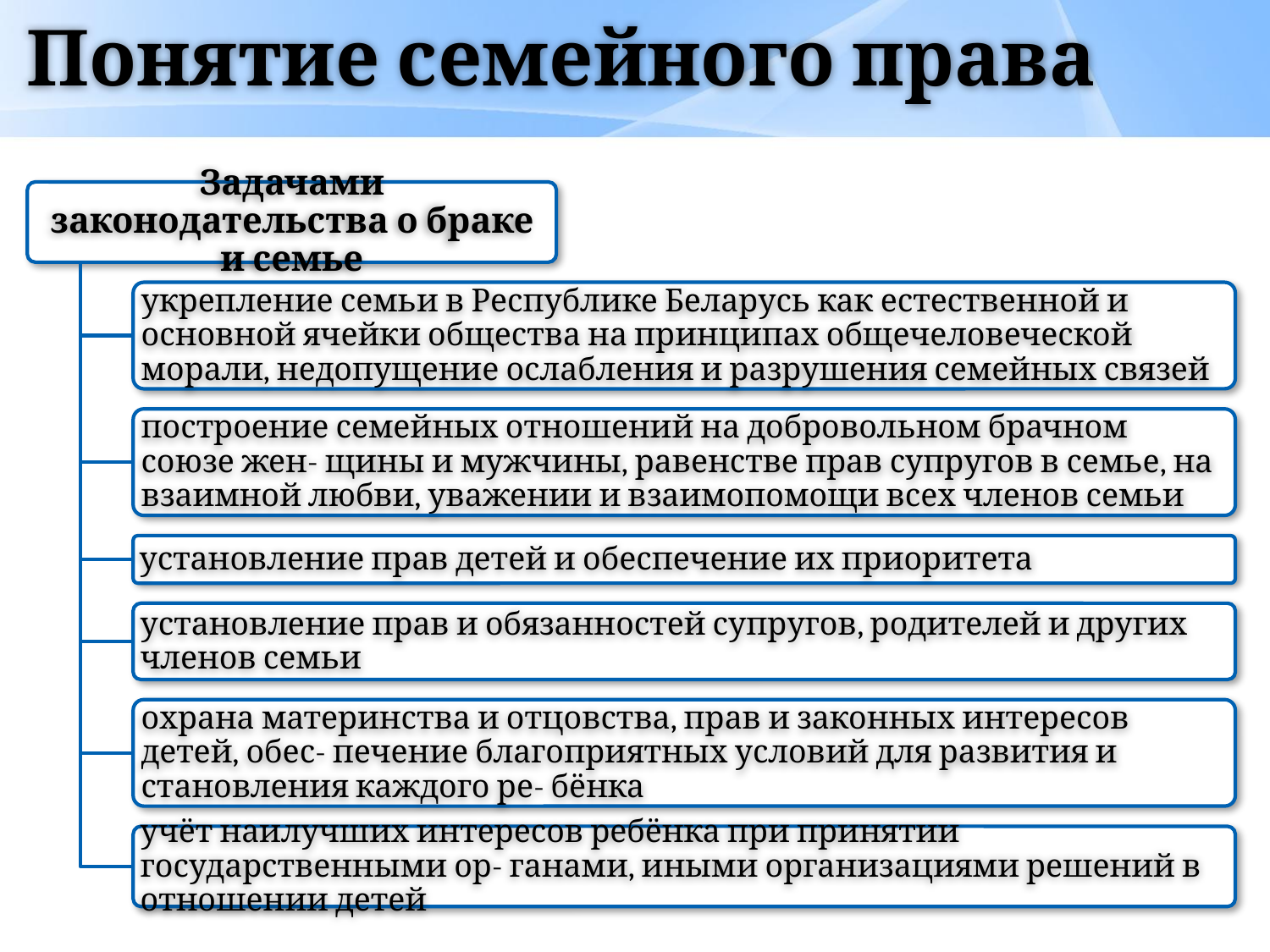

# Понятие семейного права

Задачами законодательства о браке и семье

укрепление семьи в Республике Беларусь как естественной и основной ячейки общества на принципах общечеловеческой морали, недопущение ослабления и разрушения семейных связей

построение семейных отношений на добровольном брачном союзе жен- щины и мужчины, равенстве прав супругов в семье, на взаимной любви, уважении и взаимопомощи всех членов семьи

установление прав детей и обеспечение их приоритета

установление прав и обязанностей супругов, родителей и других членов семьи

охрана материнства и отцовства, прав и законных интересов детей, обес- печение благоприятных условий для развития и становления каждого ре- бёнка

учёт наилучших интересов ребёнка при принятии государственными ор- ганами, иными организациями решений в отношении детей